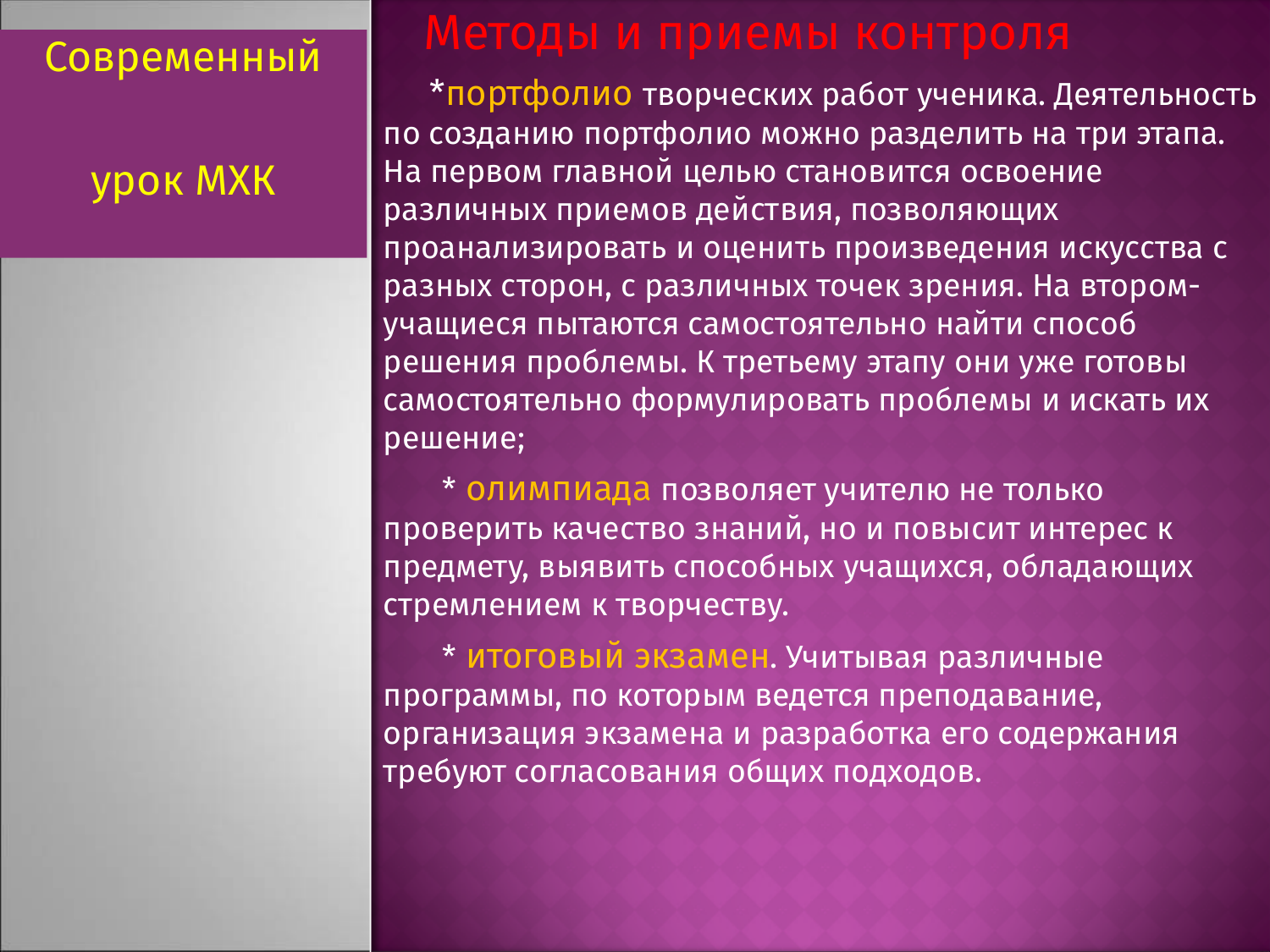

Методы и приемы контроля
     *портфолио творческих работ ученика. Деятельность по созданию портфолио можно разделить на три этапа. На первом главной целью становится освоение различных приемов действия, позволяющих проанализировать и оценить произведения искусства с разных сторон, с различных точек зрения. На втором- учащиеся пытаются самостоятельно найти способ решения проблемы. К третьему этапу они уже готовы самостоятельно формулировать проблемы и искать их решение;
       * олимпиада позволяет учителю не только проверить качество знаний, но и повысит интерес к предмету, выявить способных учащихся, обладающих стремлением к творчеству.
       * итоговый экзамен. Учитывая различные программы, по которым ведется преподавание, организация экзамена и разработка его содержания требуют согласования общих подходов.
#
Современный

урок МХК